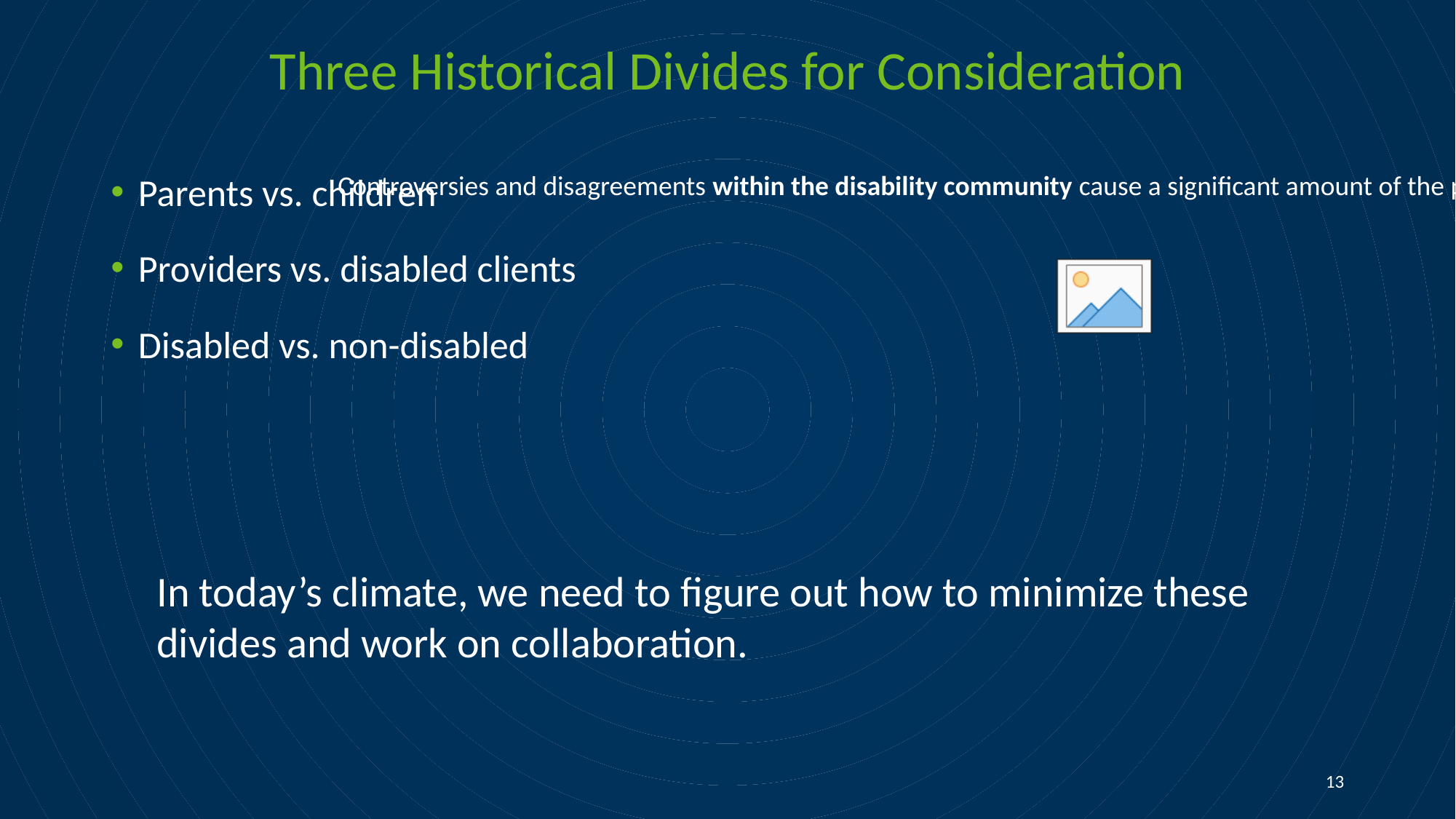

# Three Historical Divides for Consideration
Controversies and disagreements within the disability community cause a significant amount of the public policy problems we have today.
Parents vs. children
Providers vs. disabled clients
Disabled vs. non-disabled
In today’s climate, we need to figure out how to minimize these divides and work on collaboration.
13